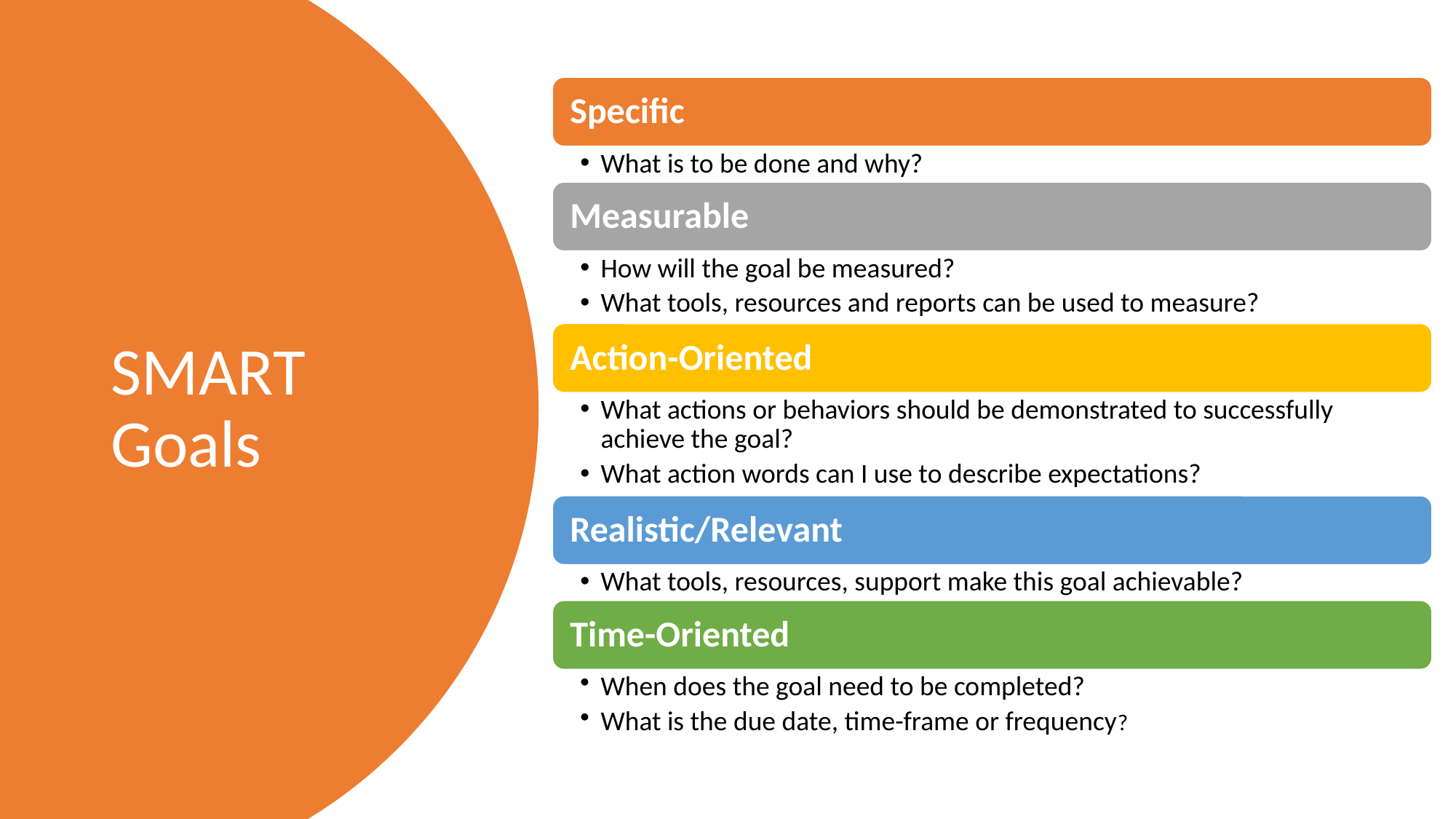

Specific
What is to be done and why?
Measurable
How will the goal be measured?
What tools, resources and reports can be used to measure?
Action-Oriented
What actions or behaviors should be demonstrated to successfully achieve the goal?
What action words can I use to describe expectations?
Realistic/Relevant
What tools, resources, support make this goal achievable?
Time-Oriented
When does the goal need to be completed?
What is the due date, time-frame or frequency?
# SMART Goals